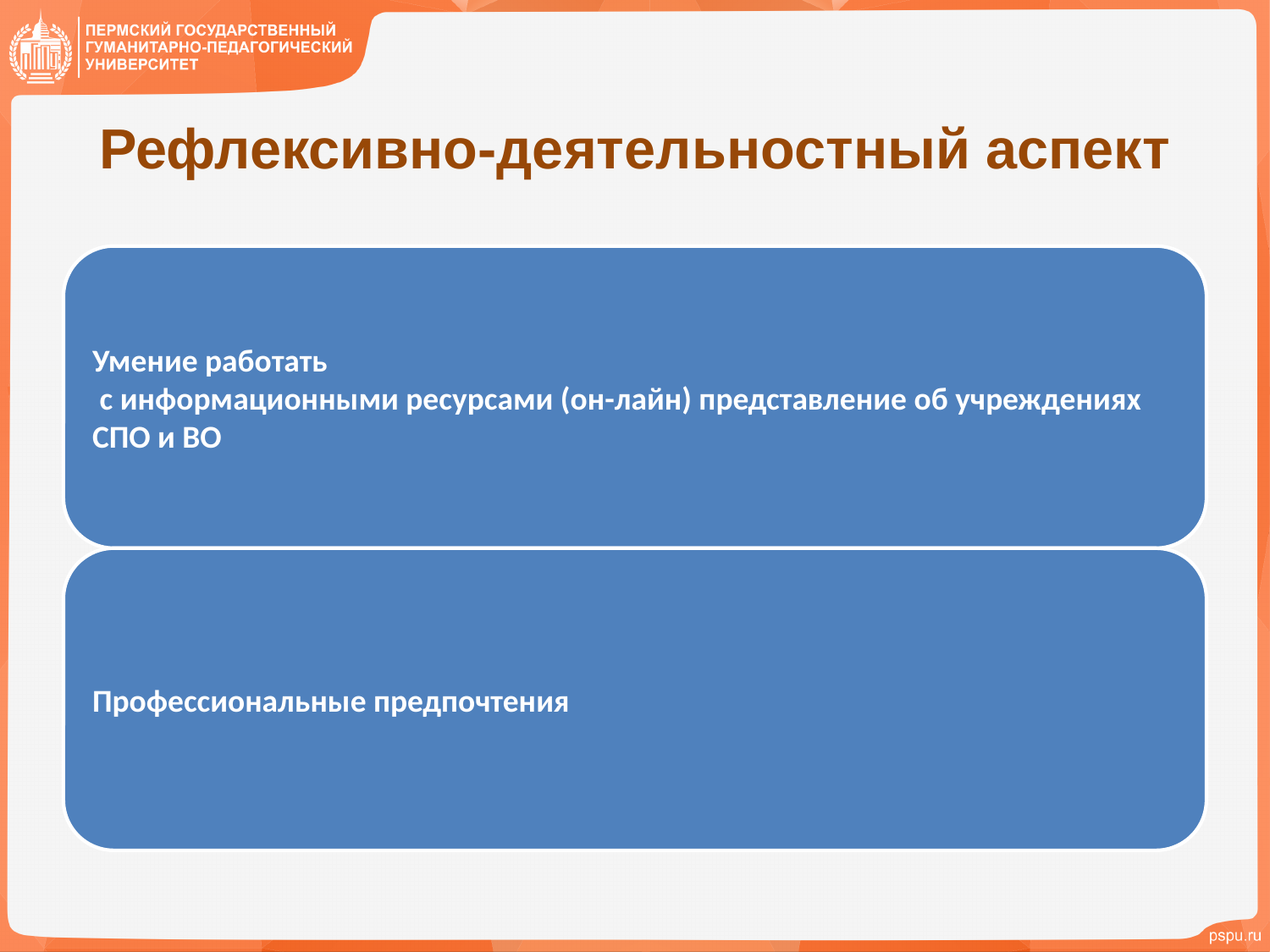

# Рефлексивно-деятельностный аспект
Умение работать
 с информационными ресурсами (он-лайн) представление об учреждениях СПО и ВО
Профессиональные предпочтения